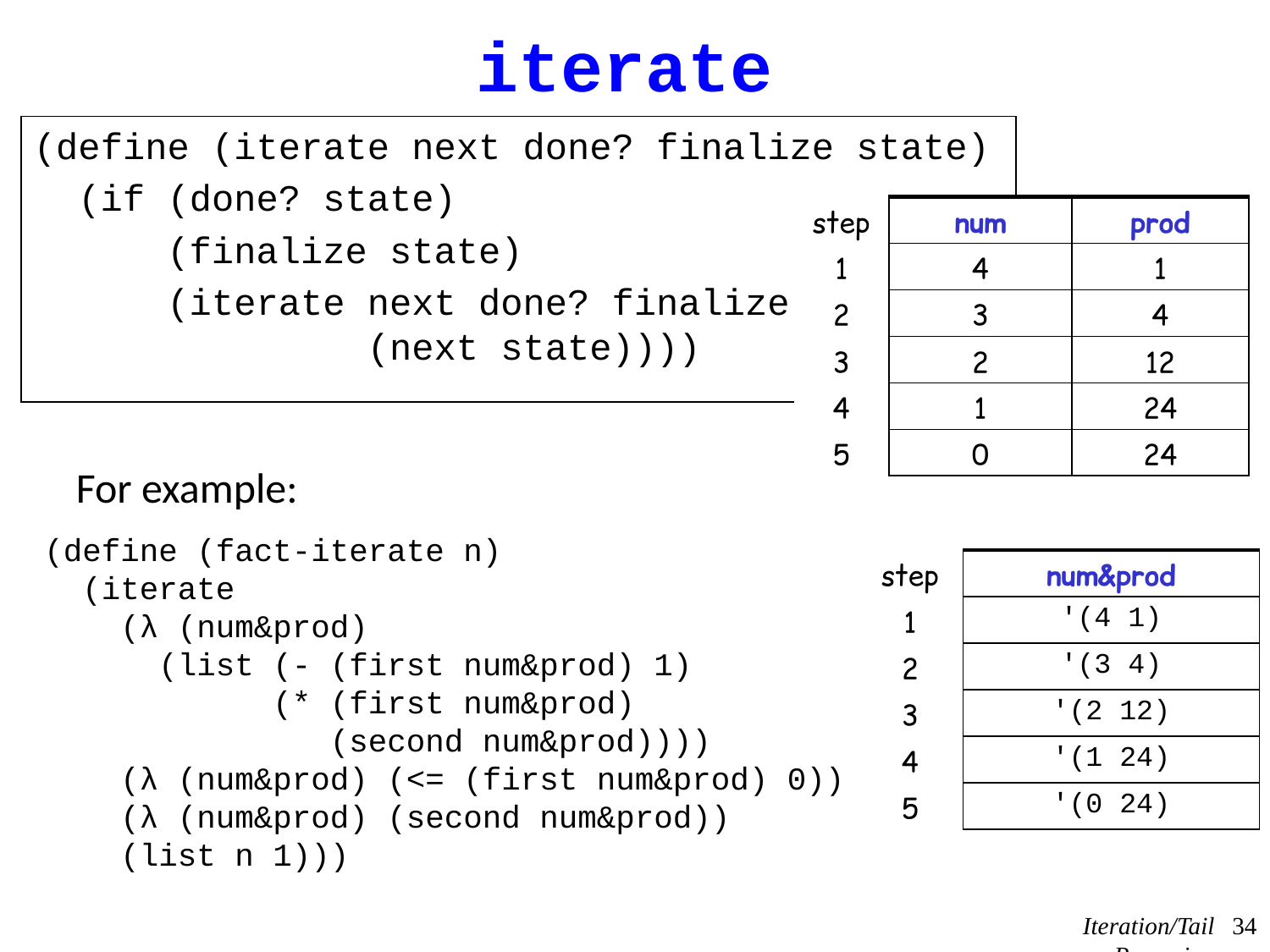

# iterate
(define (iterate next done? finalize state)
  (if (done? state)
      (finalize state)
      (iterate next done? finalize
               (next state))))

| step | num | prod |
| --- | --- | --- |
| 1 | 4 | 1 |
| 2 | 3 | 4 |
| 3 | 2 | 12 |
| 4 | 1 | 24 |
| 5 | 0 | 24 |
For example:
(define (fact-iterate n)
  (iterate
    (λ (num&prod)
      (list (- (first num&prod) 1)
            (* (first num&prod)
               (second num&prod))))
    (λ (num&prod) (<= (first num&prod) 0))
    (λ (num&prod) (second num&prod))
    (list n 1)))
| step | num&prod |
| --- | --- |
| 1 | '(4 1) |
| 2 | '(3 4) |
| 3 | '(2 12) |
| 4 | '(1 24) |
| 5 | '(0 24) |
Iteration/Tail Recursion
34